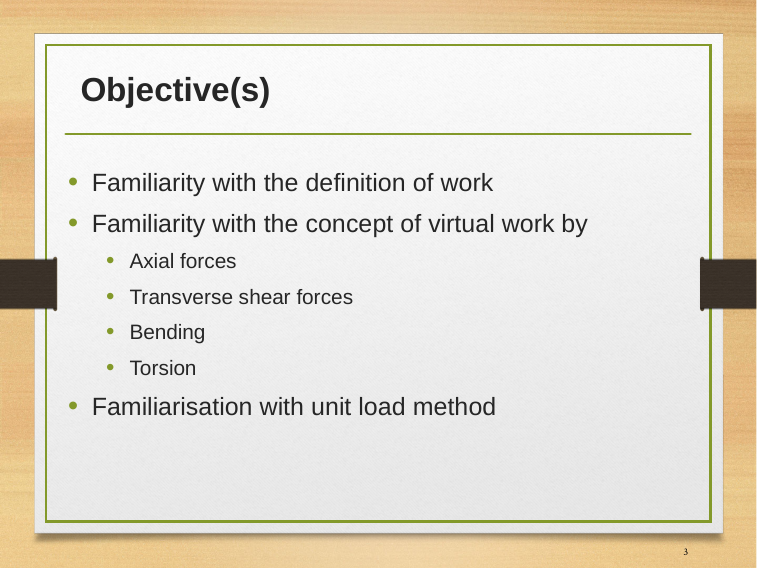

# Objective(s)
Familiarity with the definition of work
Familiarity with the concept of virtual work by
Axial forces
Transverse shear forces
Bending
Torsion
Familiarisation with unit load method
3